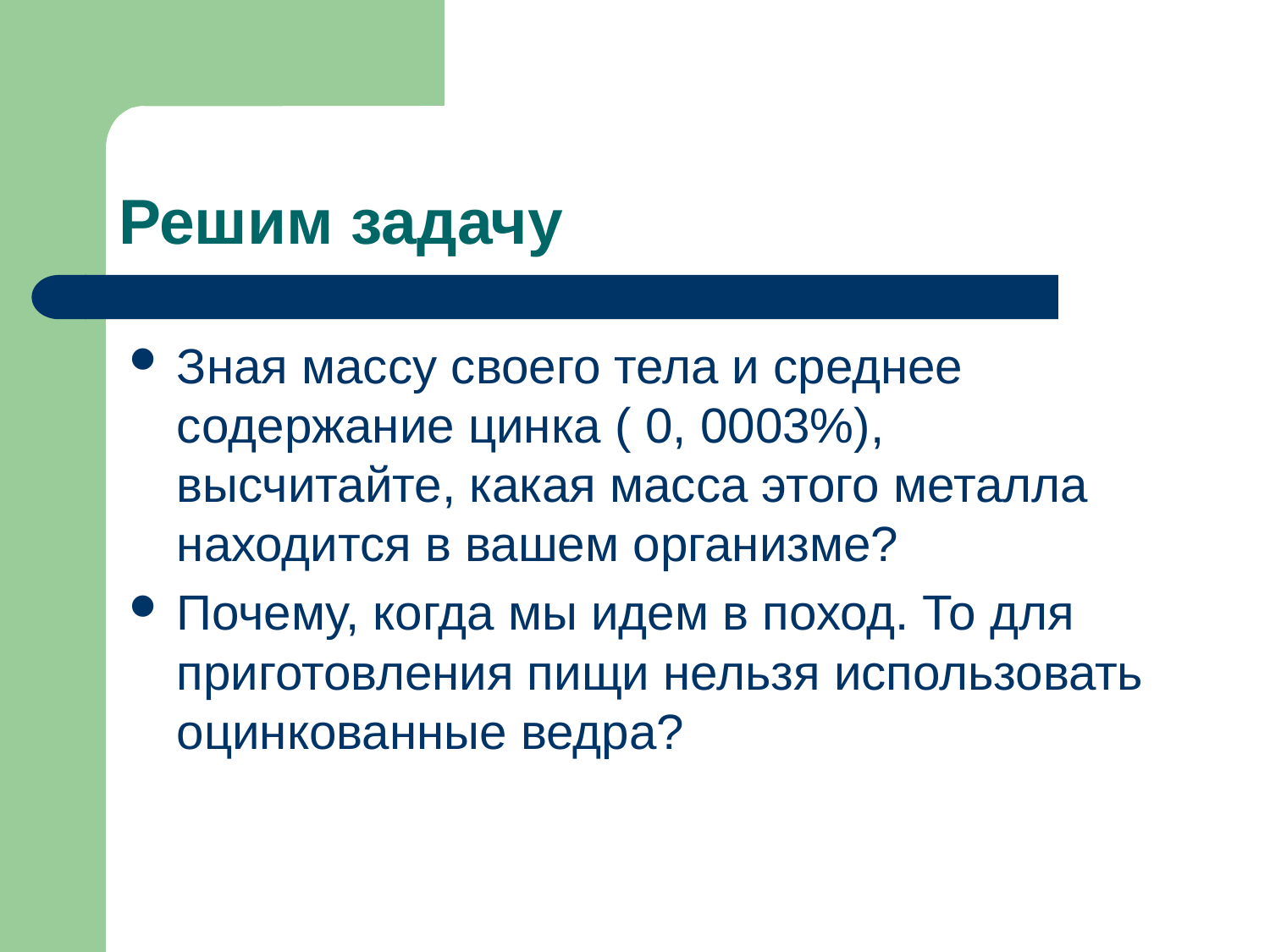

# Решим задачу
Зная массу своего тела и среднее содержание цинка ( 0, 0003%), высчитайте, какая масса этого металла находится в вашем организме?
Почему, когда мы идем в поход. То для приготовления пищи нельзя использовать оцинкованные ведра?